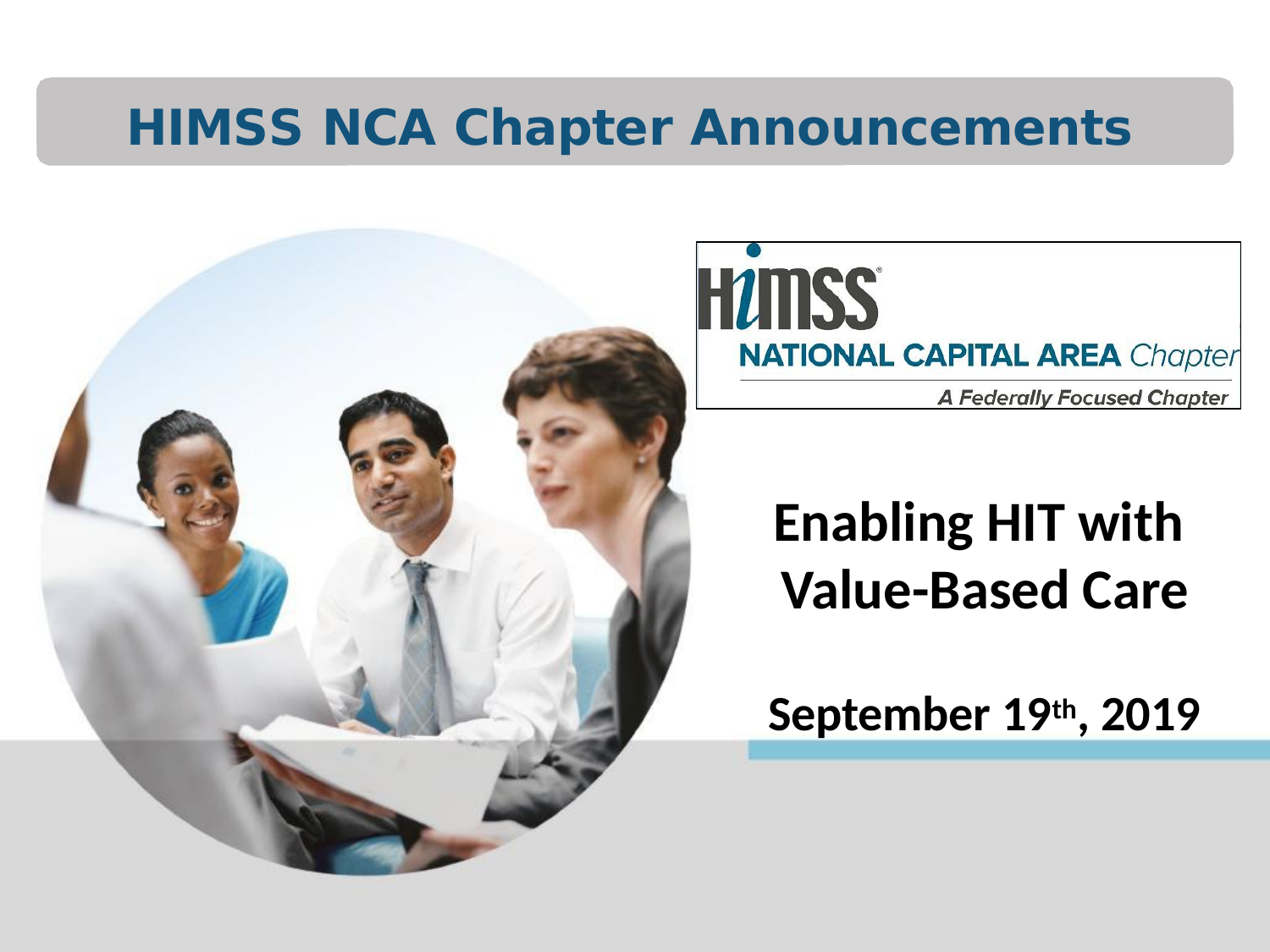

HIMSS NCA Chapter Announcements

Enabling HIT with
Value-Based Care

September 19th, 2019